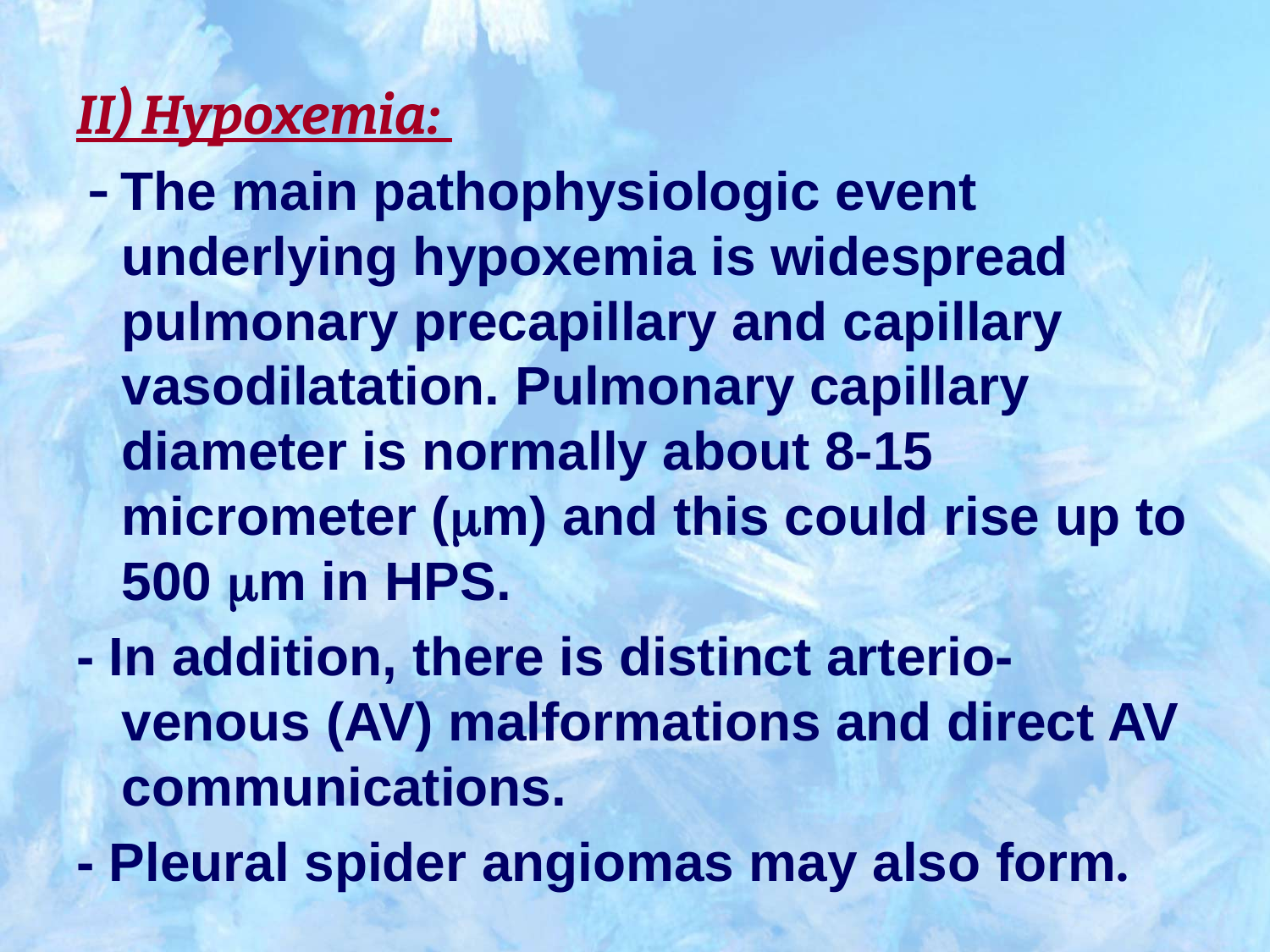

#
II) Hypoxemia:
 - The main pathophysiologic event underlying hypoxemia is widespread pulmonary precapillary and capillary vasodilatation. Pulmonary capillary diameter is normally about 8-15 micrometer (μm) and this could rise up to 500 μm in HPS.
- In addition, there is distinct arterio-venous (AV) malformations and direct AV communications.
- Pleural spider angiomas may also form.